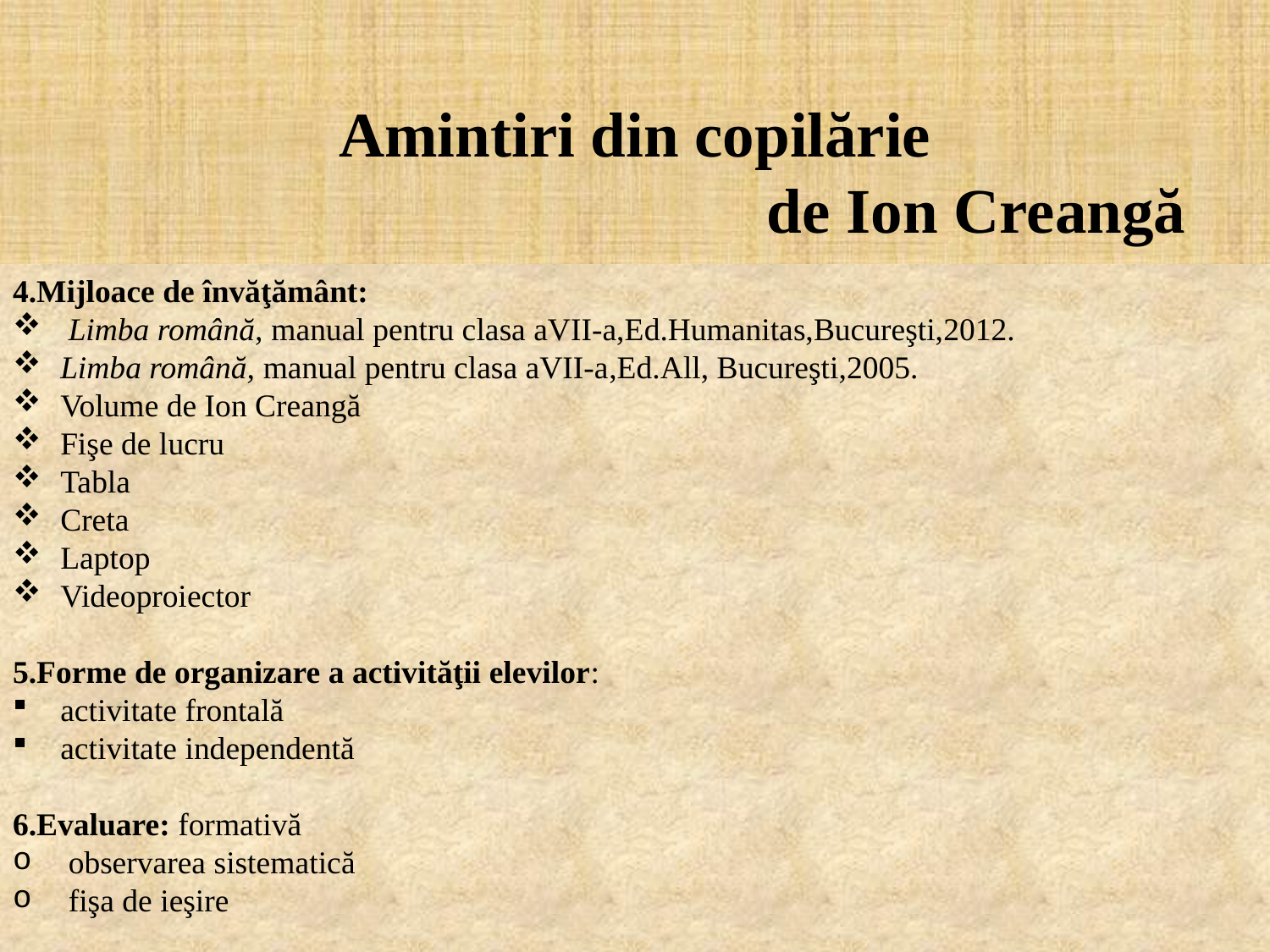

# Amintiri din copilărie de Ion Creangă
4.Mijloace de învăţământ:
 Limba română, manual pentru clasa aVII-a,Ed.Humanitas,Bucureşti,2012.
Limba română, manual pentru clasa aVII-a,Ed.All, Bucureşti,2005.
Volume de Ion Creangă
Fişe de lucru
Tabla
Creta
Laptop
Videoproiector

5.Forme de organizare a activităţii elevilor:
activitate frontală
activitate independentă

6.Evaluare: formativă
 observarea sistematică
 fişa de ieşire